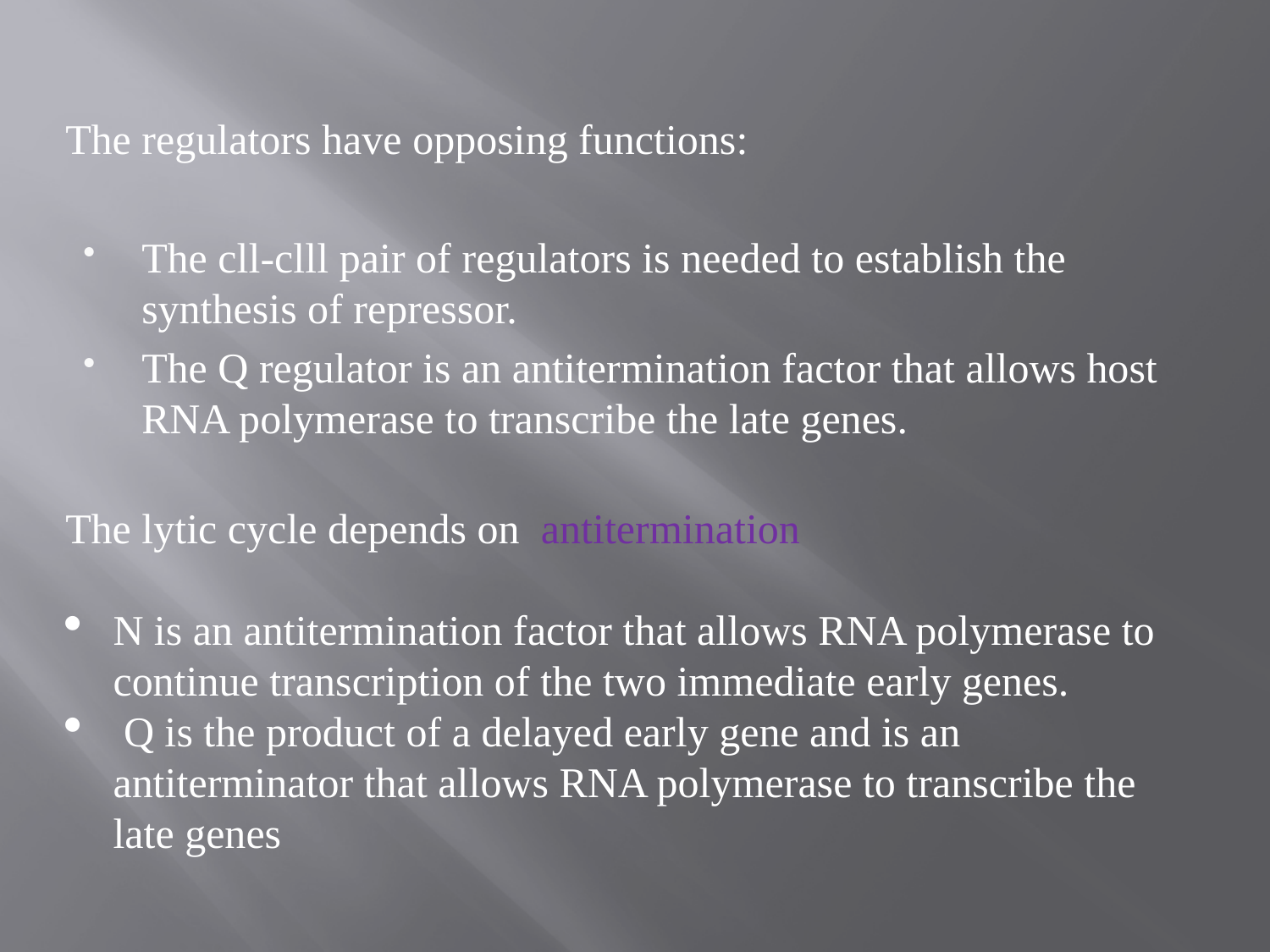

The regulators have opposing functions:

The cll-clll pair of regulators is needed to establish the synthesis of repressor.
The Q regulator is an antitermination factor that allows host RNA polymerase to transcribe the late genes.

The lytic cycle depends on  antitermination

N is an antitermination factor that allows RNA polymerase to continue transcription of the two immediate early genes.
 Q is the product of a delayed early gene and is an antiterminator that allows RNA polymerase to transcribe the late genes